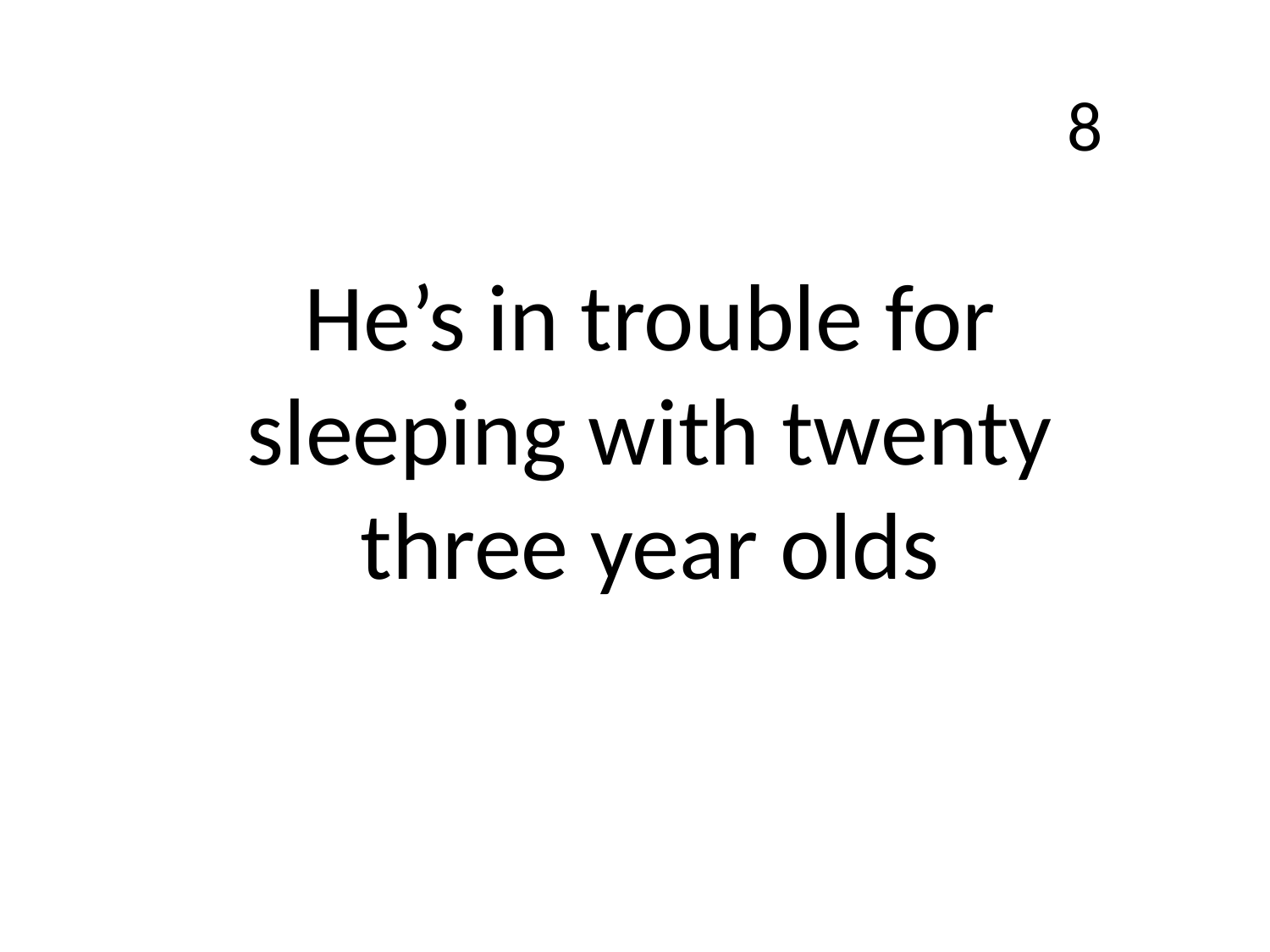

8
He’s in trouble for sleeping with twenty three year olds